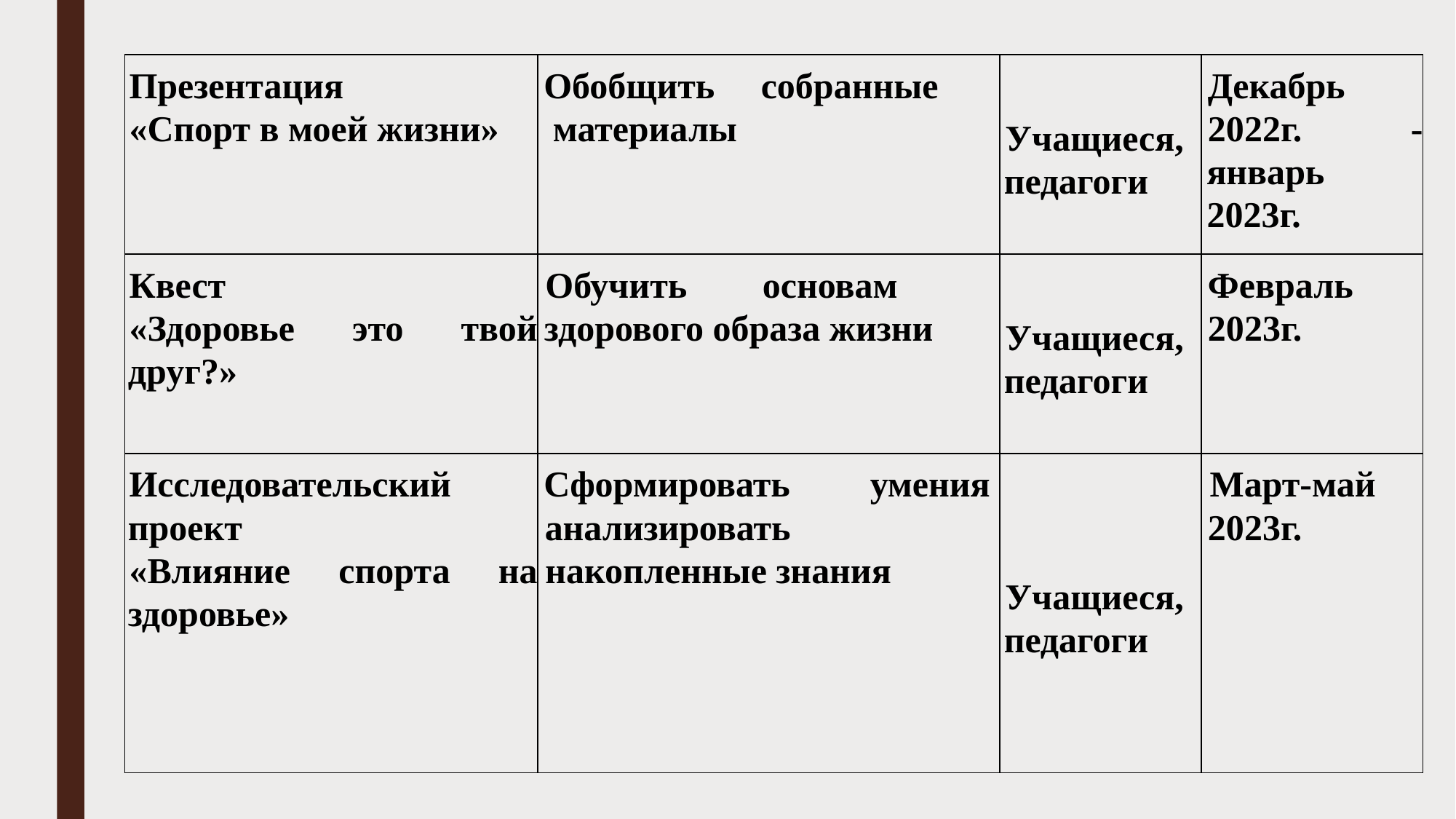

| Презентация «Спорт в моей жизни» | Обобщить собранные материалы | Учащиеся, педагоги | Декабрь 2022г. -январь 2023г. |
| --- | --- | --- | --- |
| Квест «Здоровье это твой друг?» | Обучить основам здорового образа жизни | Учащиеся, педагоги | Февраль 2023г. |
| Исследовательский проект «Влияние спорта на здоровье» | Сформировать умения анализировать накопленные знания | Учащиеся, педагоги | Март-май 2023г. |